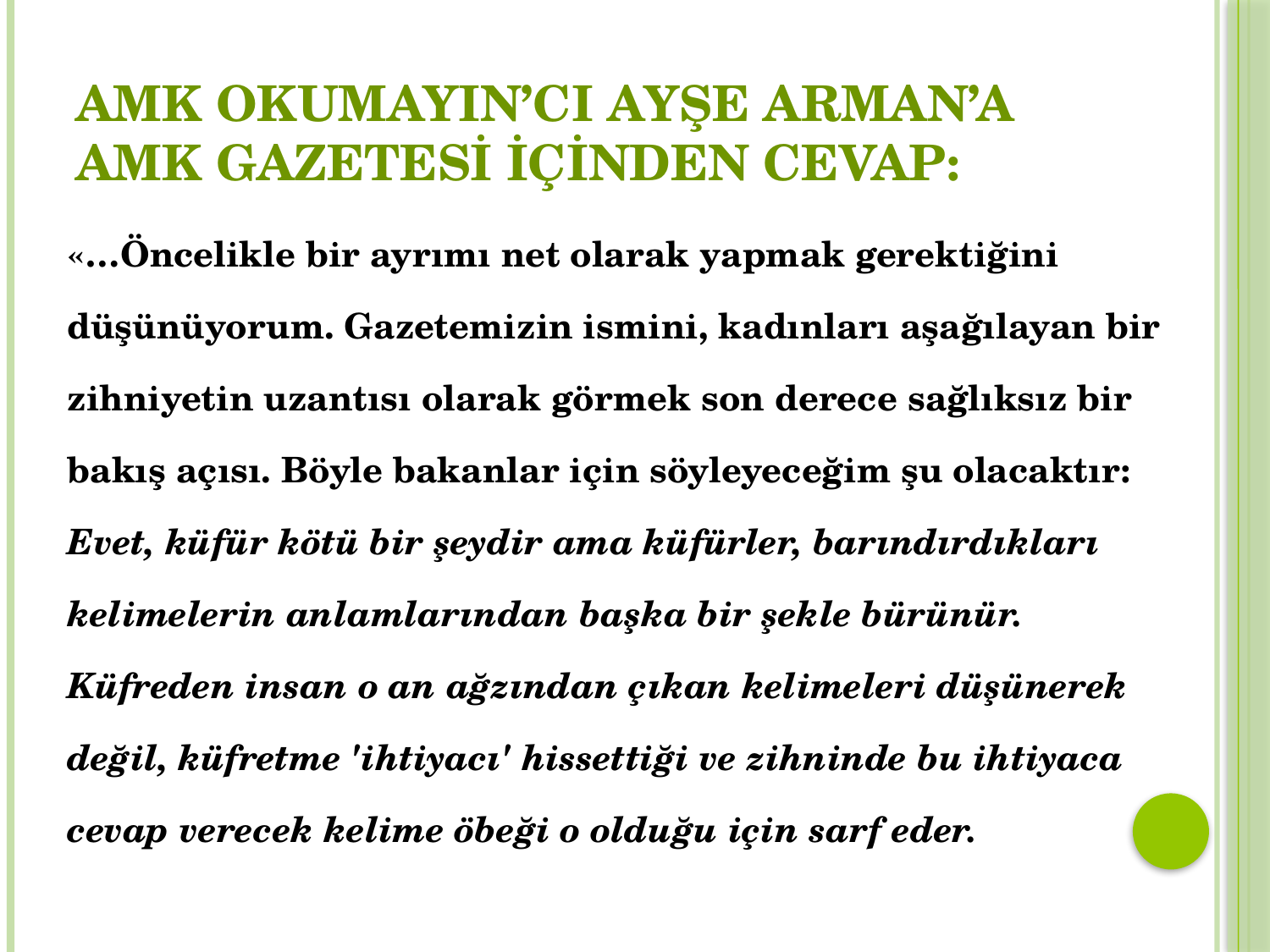

# AMK Okumayın’cı Ayşe Arman’a AMK Gazetesi içinden cevap:
«…Öncelikle bir ayrımı net olarak yapmak gerektiğini düşünüyorum. Gazetemizin ismini, kadınları aşağılayan bir zihniyetin uzantısı olarak görmek son derece sağlıksız bir bakış açısı. Böyle bakanlar için söyleyeceğim şu olacaktır: Evet, küfür kötü bir şeydir ama küfürler, barındırdıkları kelimelerin anlamlarından başka bir şekle bürünür. Küfreden insan o an ağzından çıkan kelimeleri düşünerek değil, küfretme 'ihtiyacı' hissettiği ve zihninde bu ihtiyaca cevap verecek kelime öbeği o olduğu için sarf eder.